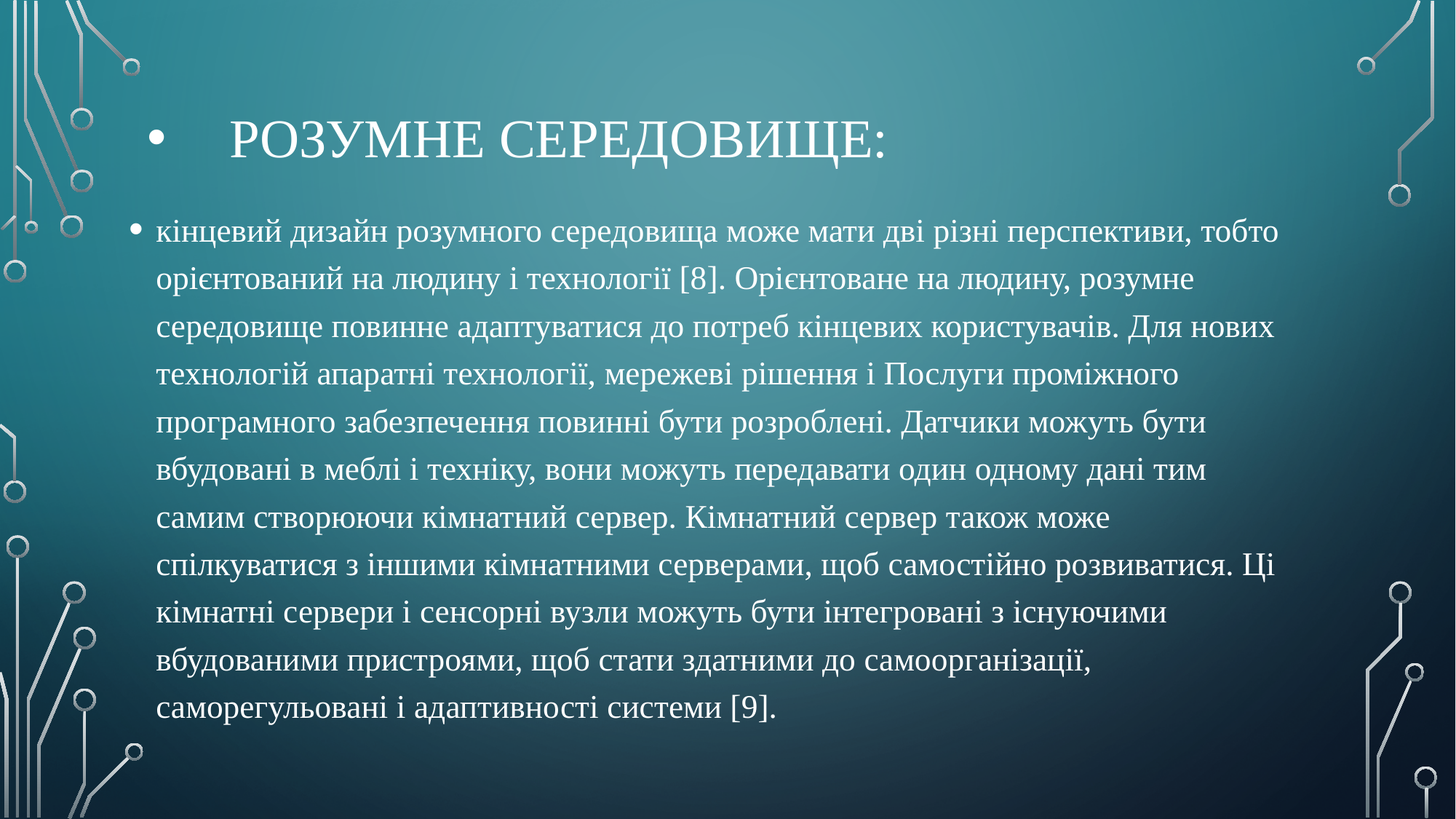

# Розумне середовище:
кінцевий дизайн розумного середовища може мати дві різні перспективи, тобто орієнтований на людину і технології [8]. Орієнтоване на людину, розумне середовище повинне адаптуватися до потреб кінцевих користувачів. Для нових технологій апаратні технології, мережеві рішення і Послуги проміжного програмного забезпечення повинні бути розроблені. Датчики можуть бути вбудовані в меблі і техніку, вони можуть передавати один одному дані тим самим створюючи кімнатний сервер. Кімнатний сервер також може спілкуватися з іншими кімнатними серверами, щоб самостійно розвиватися. Ці кімнатні сервери і сенсорні вузли можуть бути інтегровані з існуючими вбудованими пристроями, щоб стати здатними до самоорганізації, саморегульовані і адаптивності системи [9].